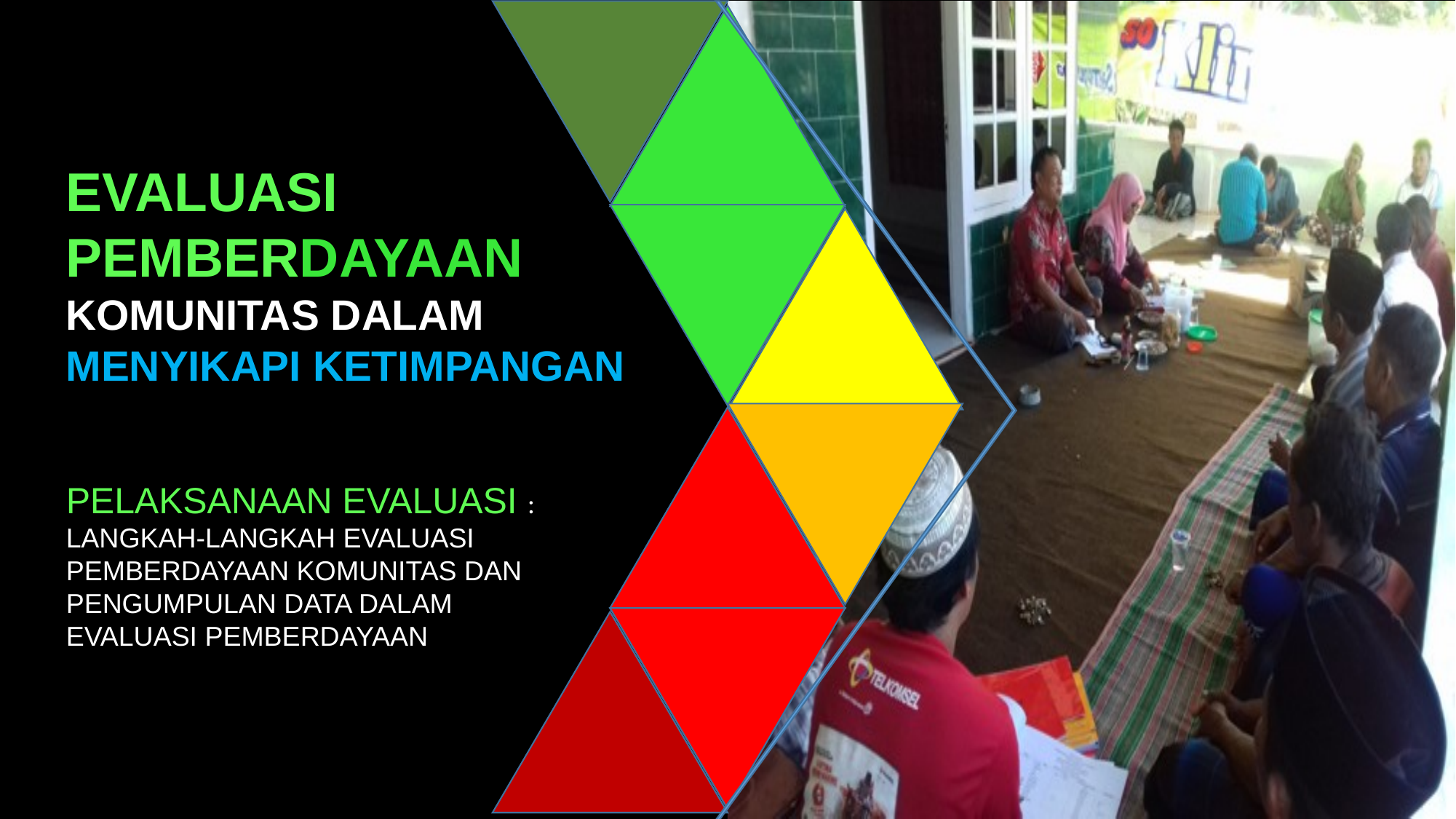

EVALUASI PEMBERDAYAAN KOMUNITAS DALAM MENYIKAPI KETIMPANGAN

PELAKSANAAN EVALUASI : LANGKAH-LANGKAH EVALUASI PEMBERDAYAAN KOMUNITAS DAN PENGUMPULAN DATA DALAM EVALUASI PEMBERDAYAAN

1
1